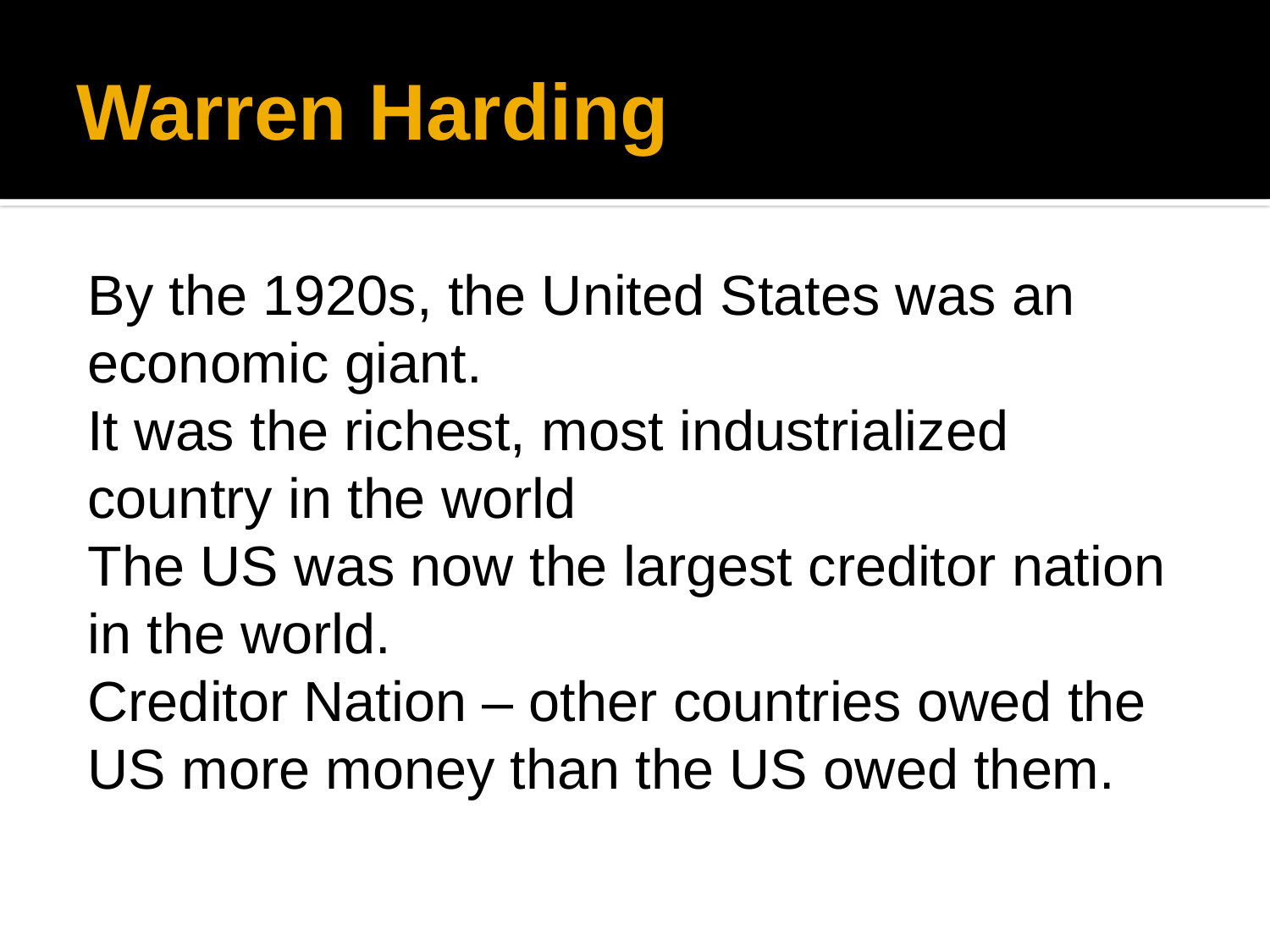

# Warren Harding
By the 1920s, the United States was an economic giant.
It was the richest, most industrialized country in the world
The US was now the largest creditor nation in the world.
Creditor Nation – other countries owed the US more money than the US owed them.